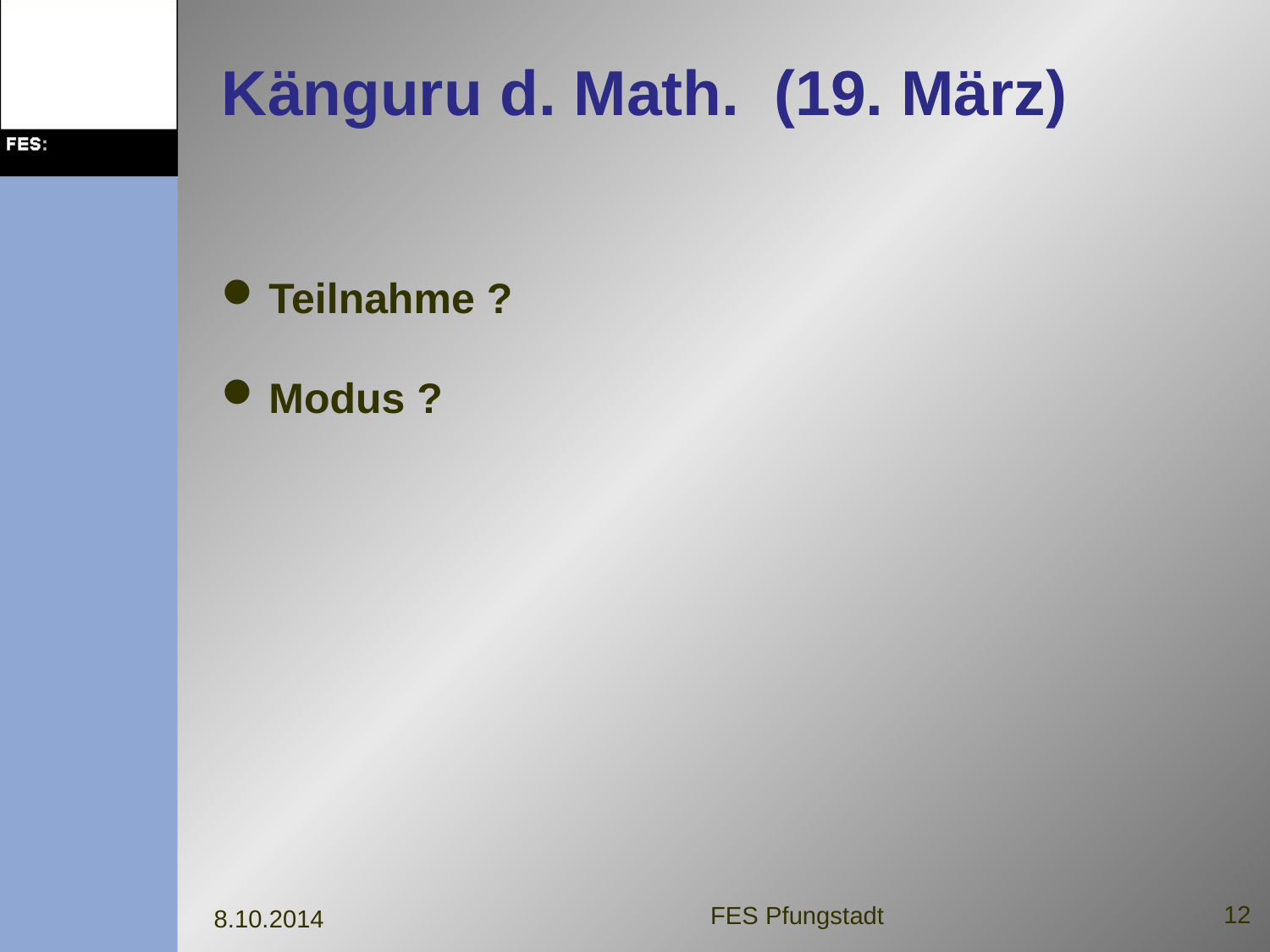

# Känguru d. Math.  (19. März)

Teilnahme ?
Modus ?

12
FES Pfungstadt
8.10.2014